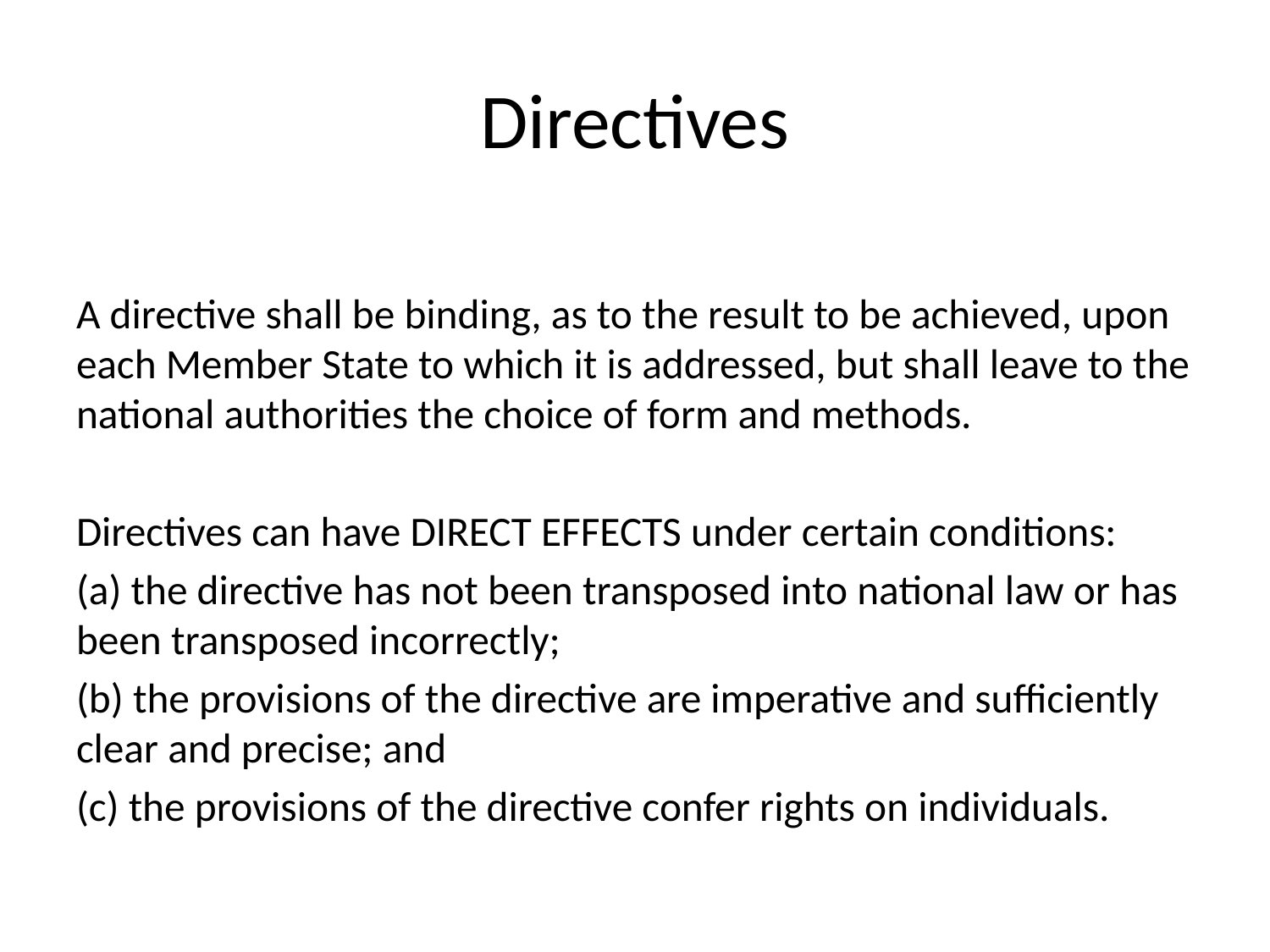

# Directives

A directive shall be binding, as to the result to be achieved, upon each Member State to which it is addressed, but shall leave to the national authorities the choice of form and methods.

Directives can have DIRECT EFFECTS under certain conditions:
(a) the directive has not been transposed into national law or has been transposed incorrectly;
(b) the provisions of the directive are imperative and sufficiently clear and precise; and
(c) the provisions of the directive confer rights on individuals.